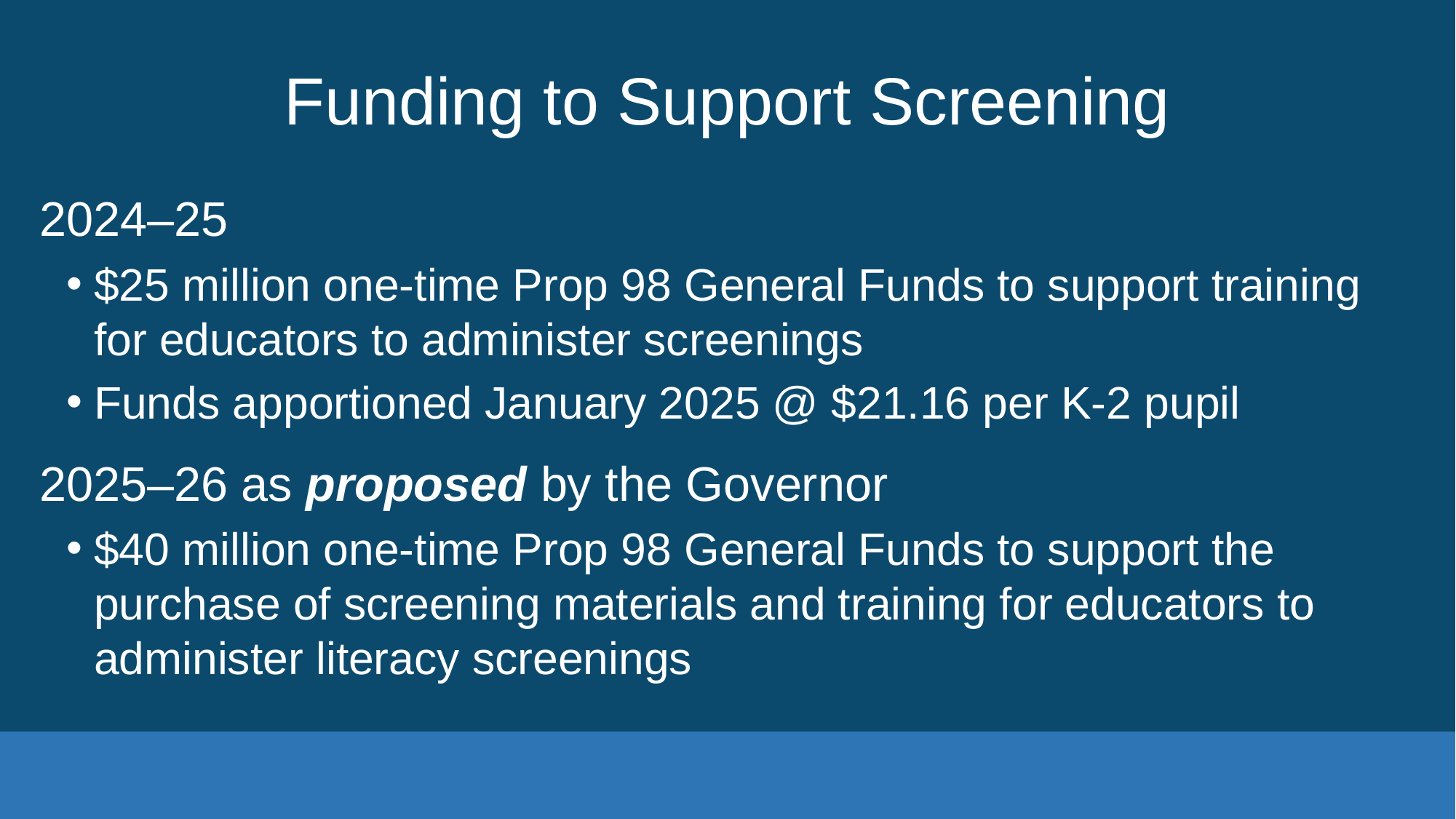

# Funding to Support Screening
2024‒25
$25 million one-time Prop 98 General Funds to support training for educators to administer screenings
Funds apportioned January 2025 @ $21.16 per K-2 pupil
2025‒26 as proposed by the Governor
$40 million one-time Prop 98 General Funds to support the purchase of screening materials and training for educators to administer literacy screenings